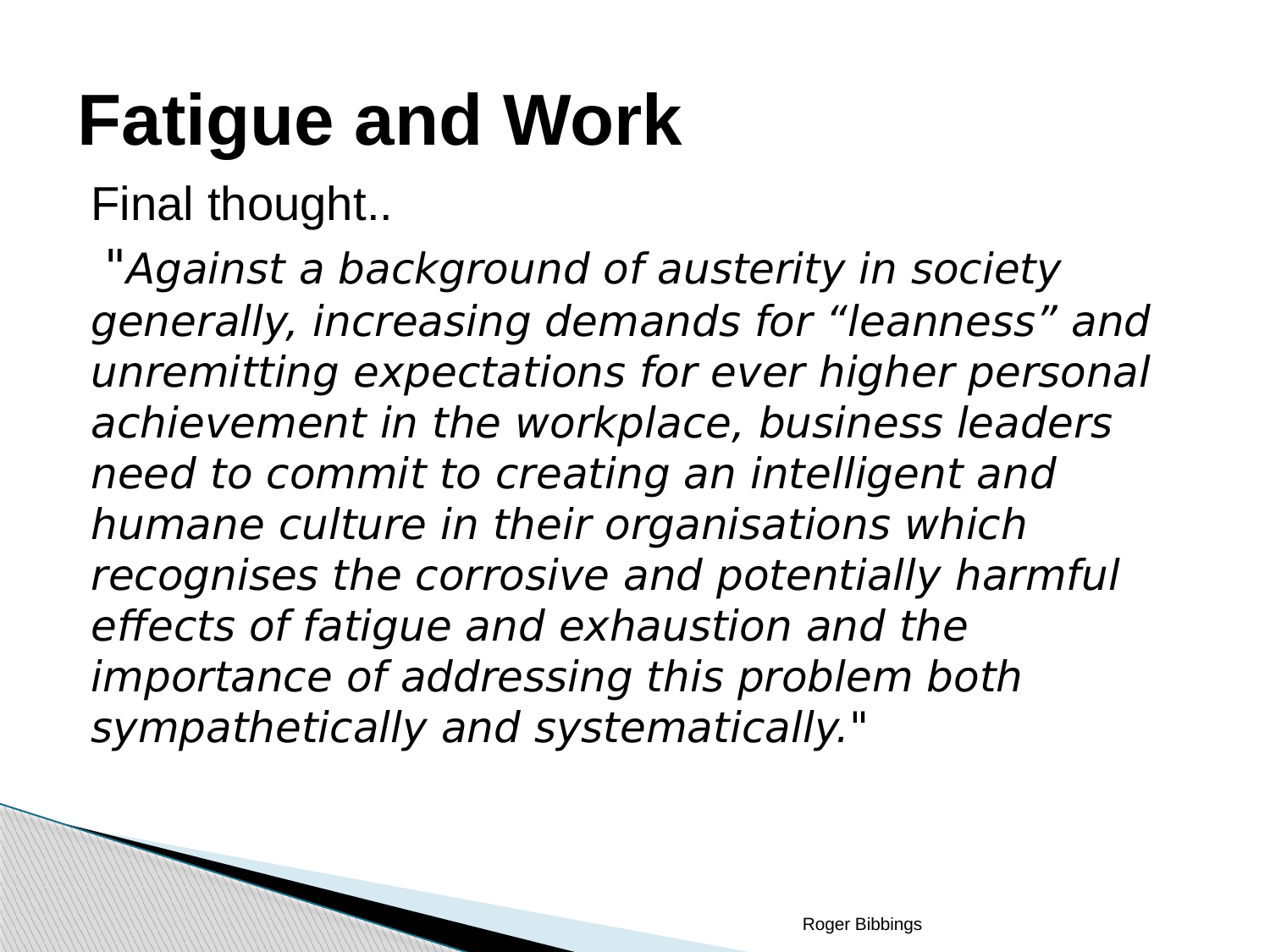

# Fatigue and Work
Final thought..
 "Against a background of austerity in society generally, increasing demands for “leanness” and unremitting expectations for ever higher personal achievement in the workplace, business leaders need to commit to creating an intelligent and humane culture in their organisations which recognises the corrosive and potentially harmful effects of fatigue and exhaustion and the importance of addressing this problem both sympathetically and systematically."

Roger Bibbings